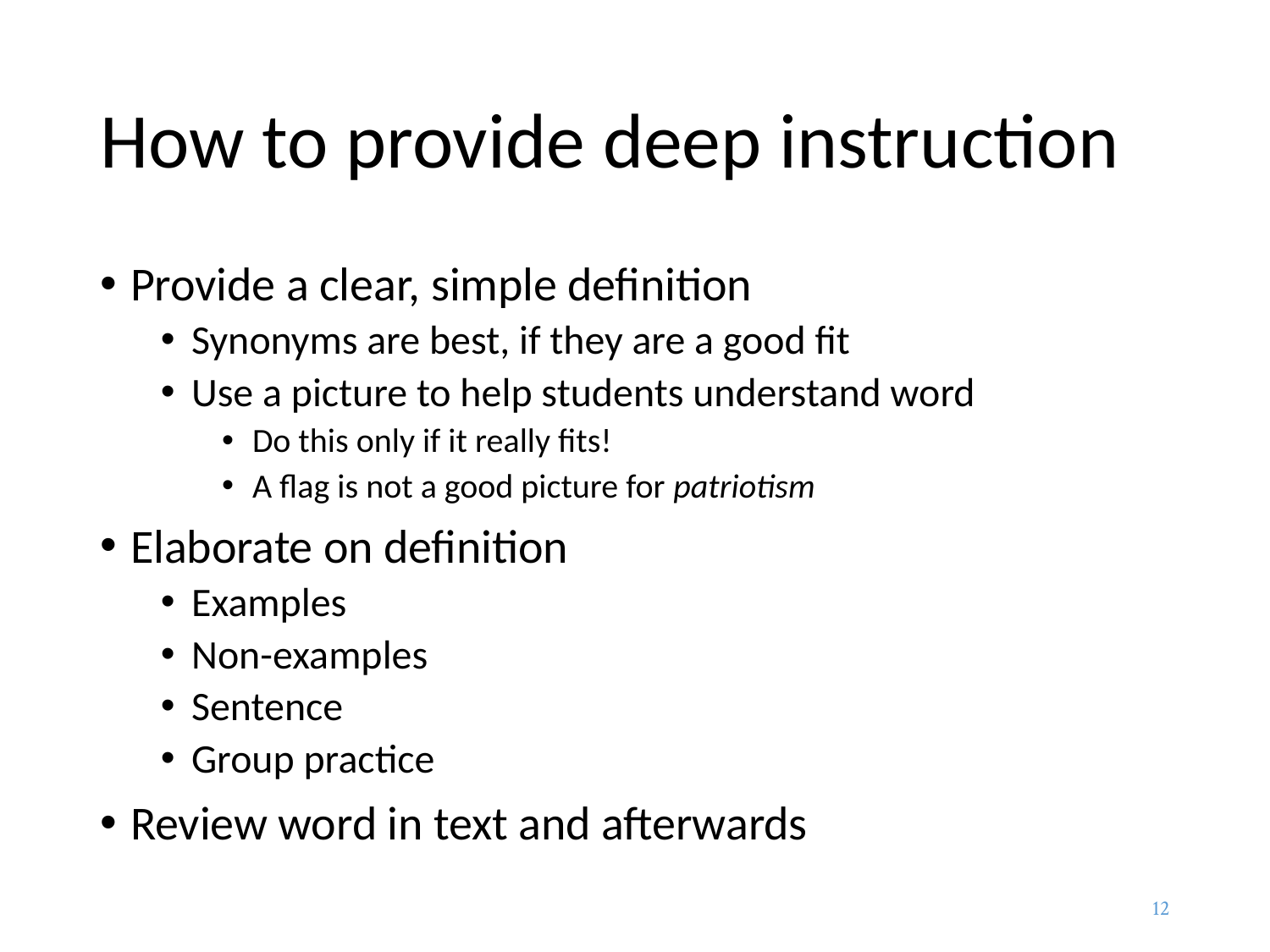

# How to provide deep instruction
Provide a clear, simple definition
Synonyms are best, if they are a good fit
Use a picture to help students understand word
Do this only if it really fits!
A flag is not a good picture for patriotism
Elaborate on definition
Examples
Non-examples
Sentence
Group practice
Review word in text and afterwards
12